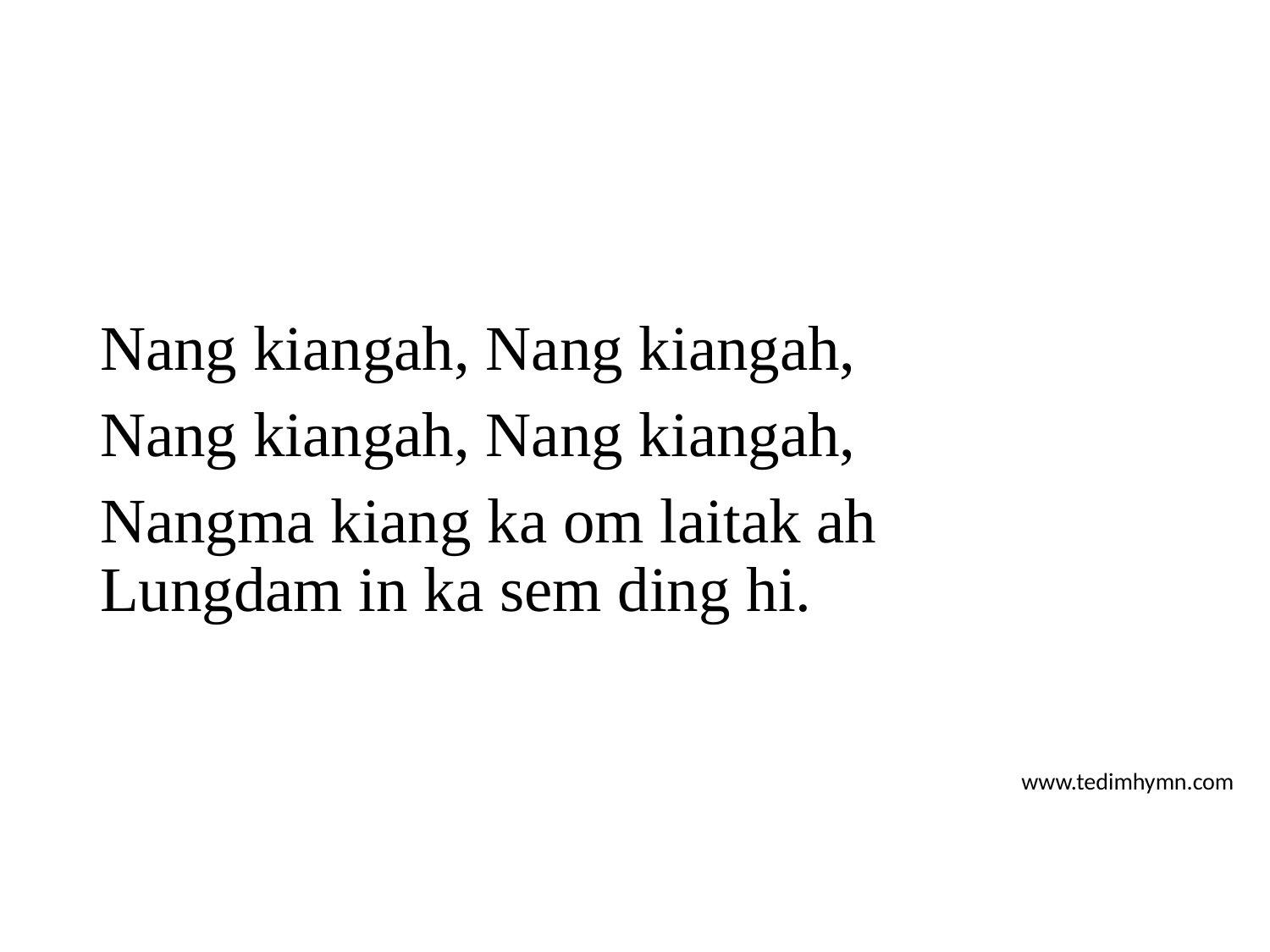

Nang kiangah, Nang kiangah,
Nang kiangah, Nang kiangah,
Nangma kiang ka om laitak ah
Lungdam in ka sem ding hi.
www.tedimhymn.com